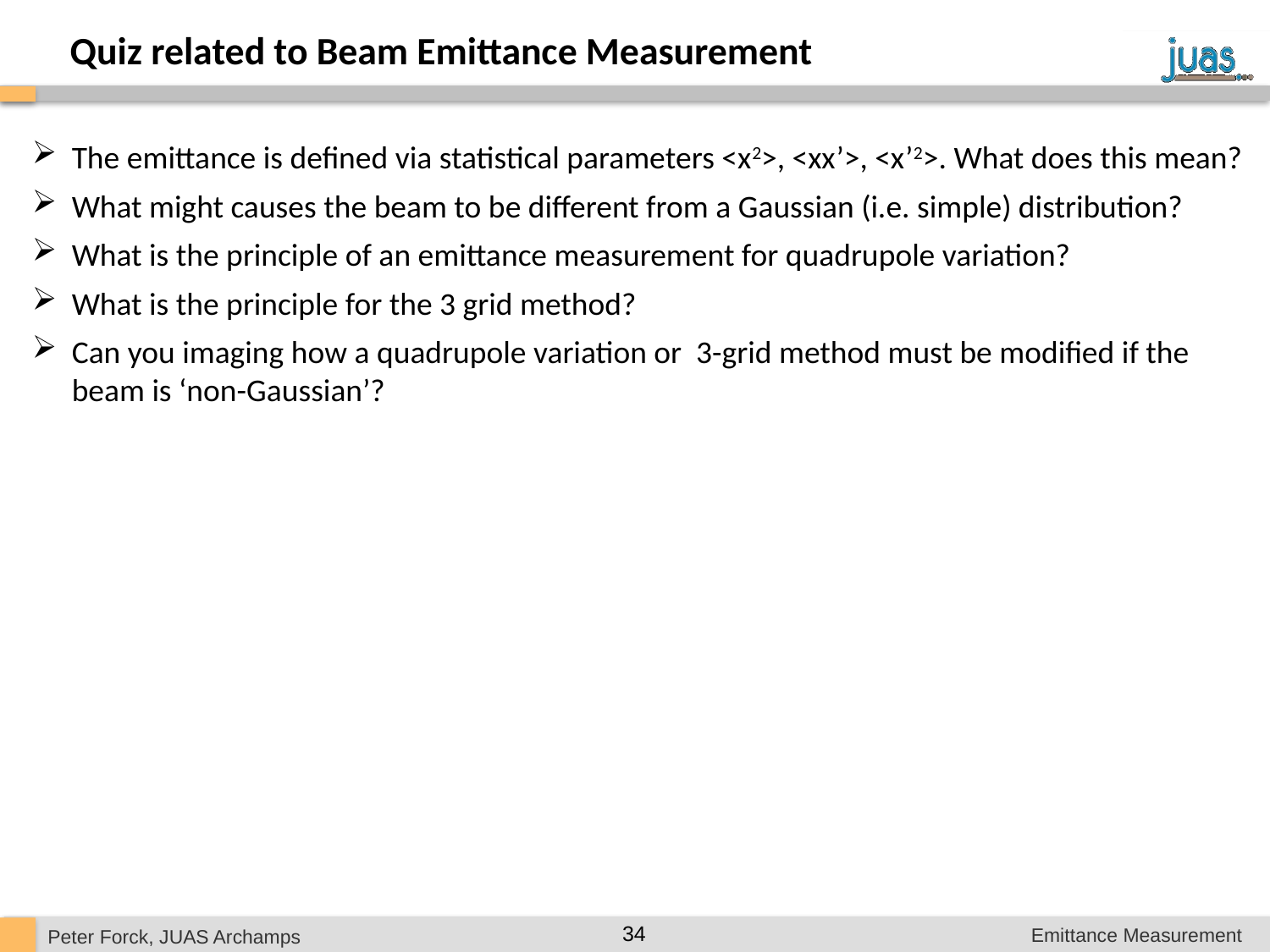

Quiz related to Beam Emittance Measurement
The emittance is defined via statistical parameters <x2>, <xx’>, <x’2>. What does this mean?
What might causes the beam to be different from a Gaussian (i.e. simple) distribution?
What is the principle of an emittance measurement for quadrupole variation?
What is the principle for the 3 grid method?
Can you imaging how a quadrupole variation or  3-grid method must be modified if the beam is ‘non-Gaussian’?